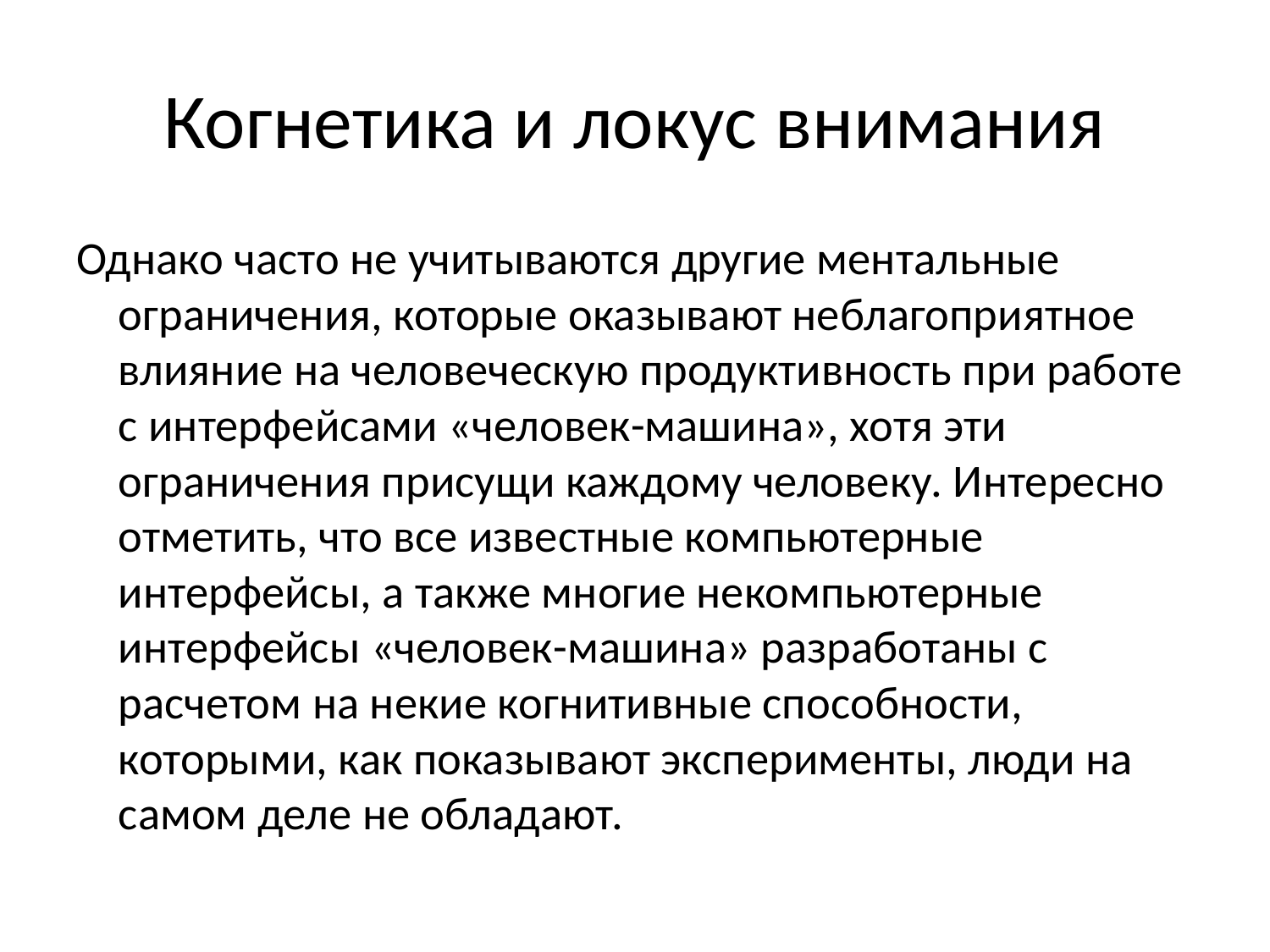

# Когнетика и локус внимания
Однако часто не учитываются другие ментальные ограничения, которые оказывают неблагоприятное влияние на человеческую продуктивность при работе с интерфейсами «человек-машина», хотя эти ограничения присущи каждому человеку. Интересно отметить, что все известные компьютерные интерфейсы, а также многие некомпьютерные интерфейсы «человек-машина» разработаны с расчетом на некие когнитивные способности, которыми, как показывают эксперименты, люди на самом деле не обладают.